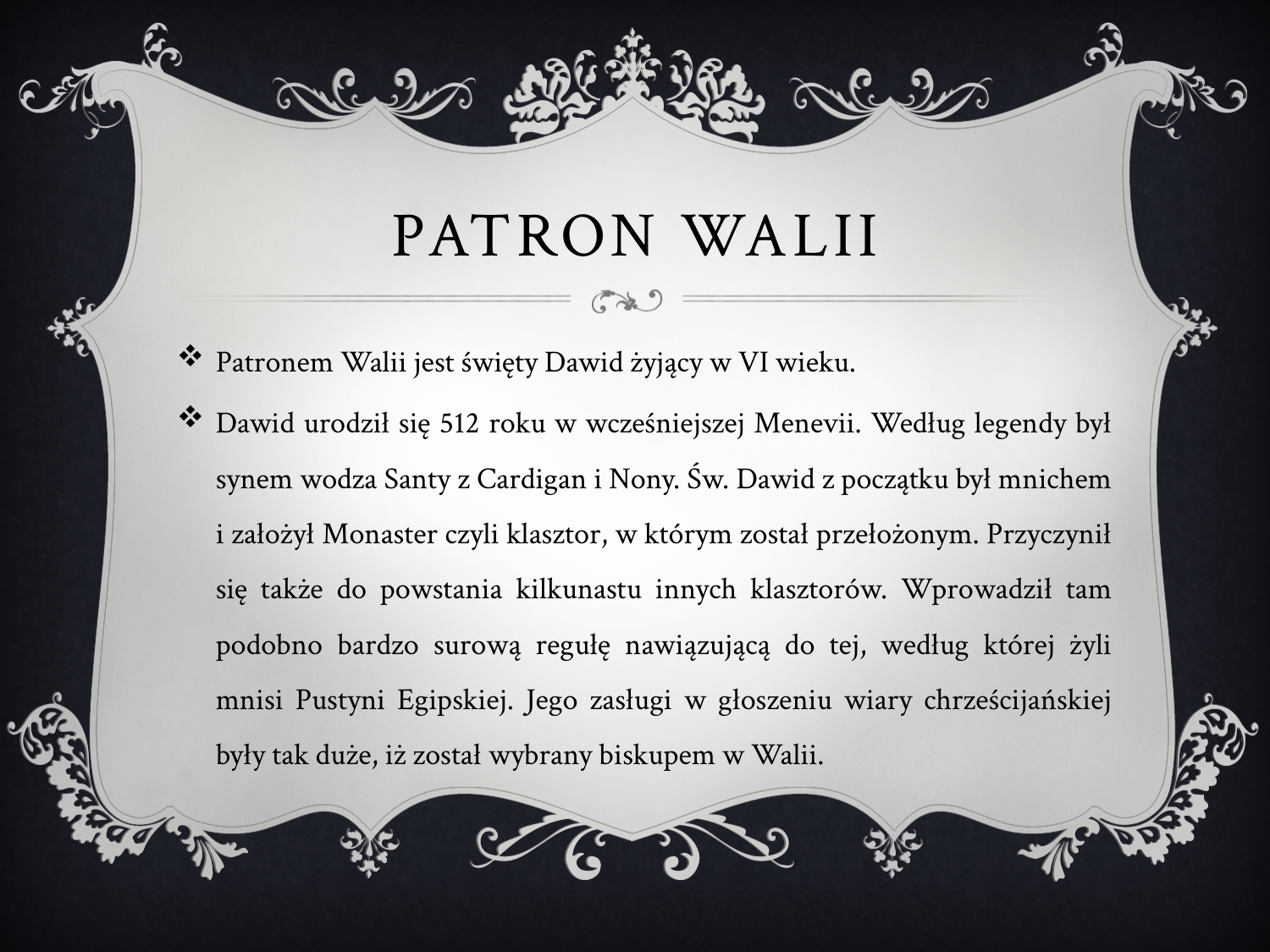

# PATRON WALII
Patronem Walii jest święty Dawid żyjący w VI wieku.
Dawid urodził się 512 roku w wcześniejszej Menevii. Według legendy był synem wodza Santy z Cardigan i Nony. Św. Dawid z początku był mnichem i założył Monaster czyli klasztor, w którym został przełożonym. Przyczynił się także do powstania kilkunastu innych klasztorów. Wprowadził tam podobno bardzo surową regułę nawiązującą do tej, według której żyli mnisi Pustyni Egipskiej. Jego zasługi w głoszeniu wiary chrześcijańskiej były tak duże, iż został wybrany biskupem w Walii.